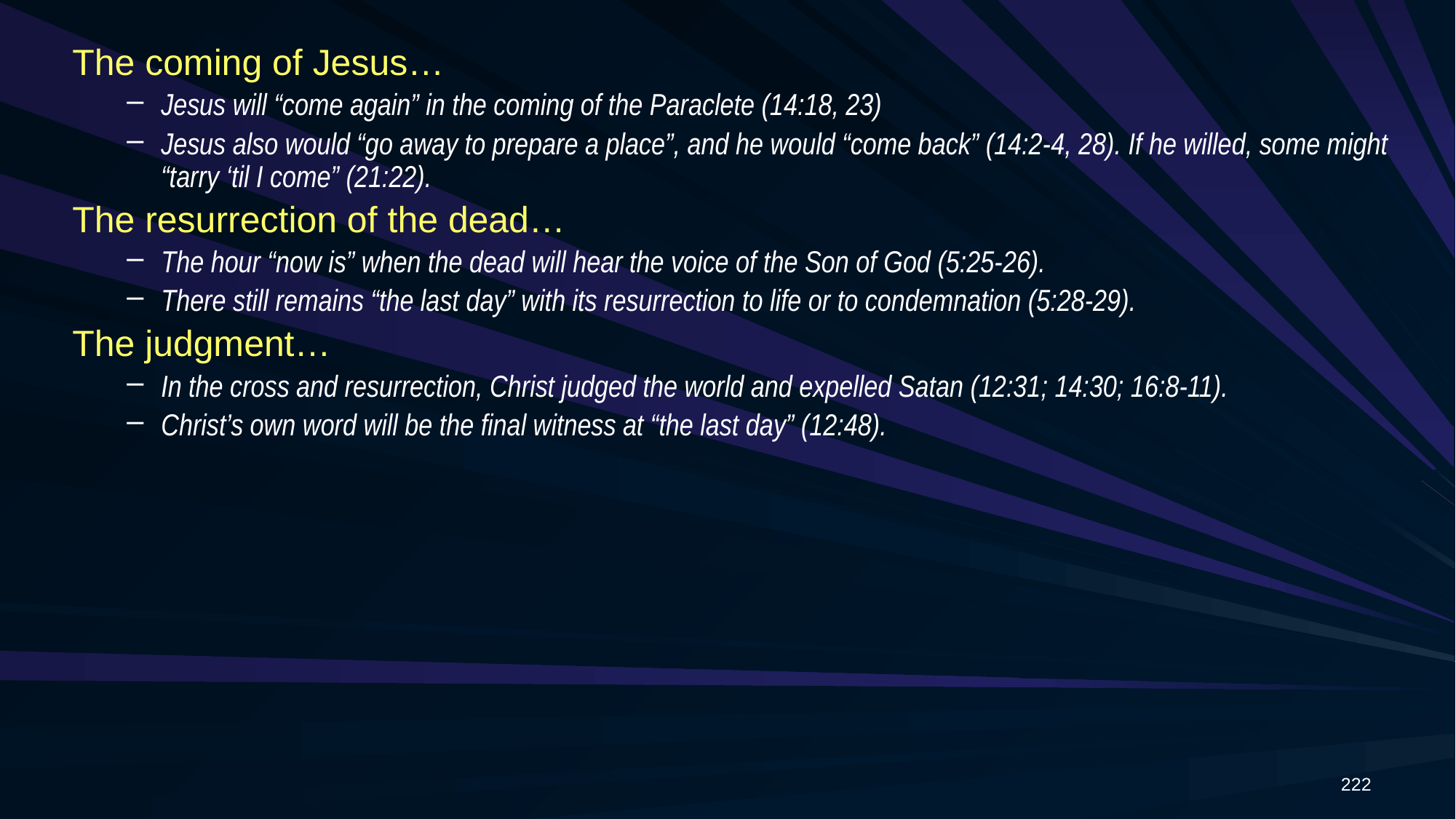

The coming of Jesus…
Jesus will “come again” in the coming of the Paraclete (14:18, 23)
Jesus also would “go away to prepare a place”, and he would “come back” (14:2-4, 28). If he willed, some might “tarry ‘til I come” (21:22).
The resurrection of the dead…
The hour “now is” when the dead will hear the voice of the Son of God (5:25-26).
There still remains “the last day” with its resurrection to life or to condemnation (5:28-29).
The judgment…
In the cross and resurrection, Christ judged the world and expelled Satan (12:31; 14:30; 16:8-11).
Christ’s own word will be the final witness at “the last day” (12:48).
222